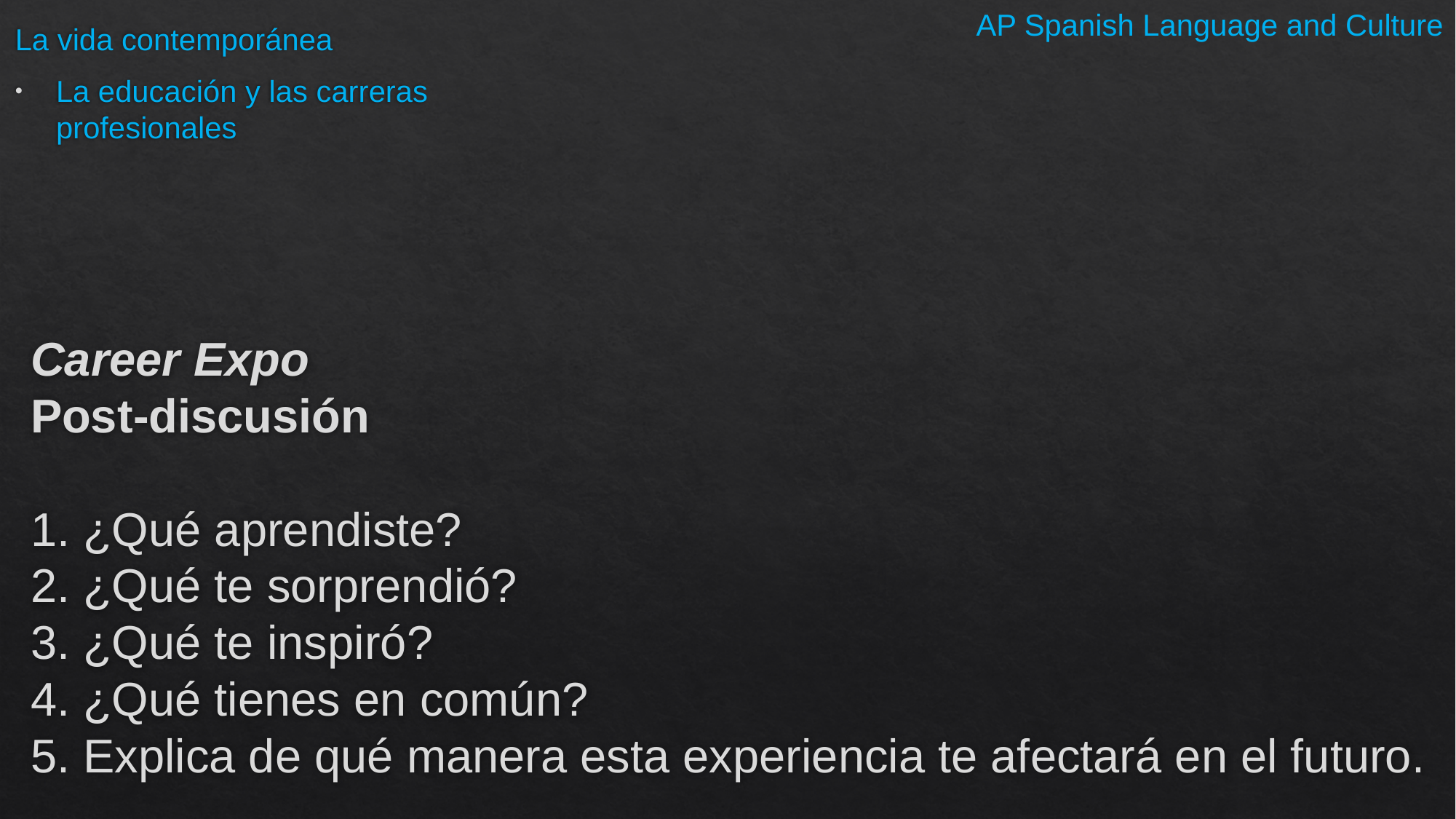

AP Spanish Language and Culture
La vida contemporánea
La educación y las carreras profesionales
# Career Expo Post-discusión 1. ¿Qué aprendiste? 2. ¿Qué te sorprendió? 3. ¿Qué te inspiró? 4. ¿Qué tienes en común? 5. Explica de qué manera esta experiencia te afectará en el futuro.